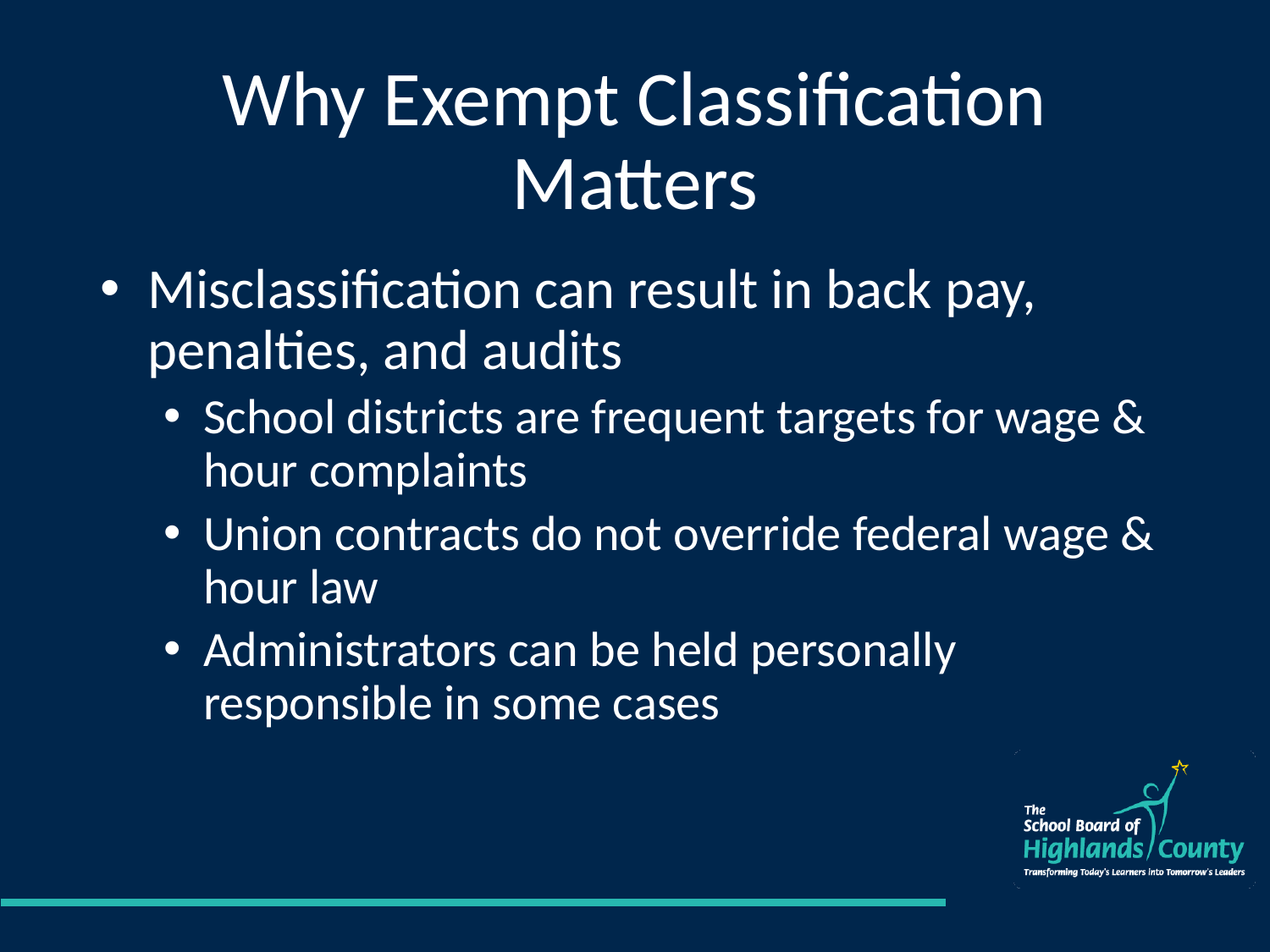

# Why Exempt Classification Matters
Misclassification can result in back pay, penalties, and audits
School districts are frequent targets for wage & hour complaints
Union contracts do not override federal wage & hour law
Administrators can be held personally responsible in some cases